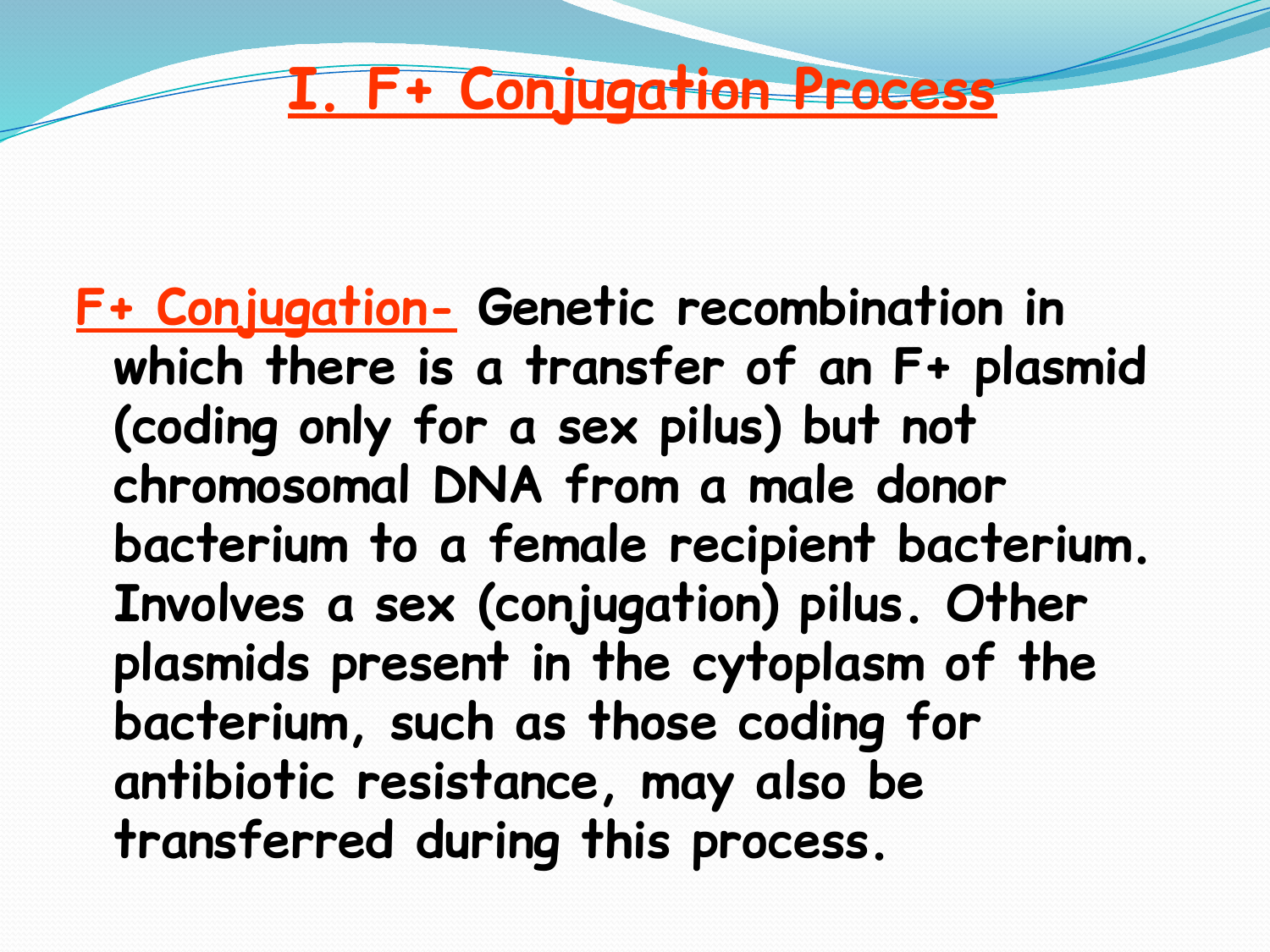

I. F+ Conjugation Process
F+ Conjugation- Genetic recombination in which there is a transfer of an F+ plasmid (coding only for a sex pilus) but not chromosomal DNA from a male donor bacterium to a female recipient bacterium. Involves a sex (conjugation) pilus. Other plasmids present in the cytoplasm of the bacterium, such as those coding for antibiotic resistance, may also be transferred during this process.